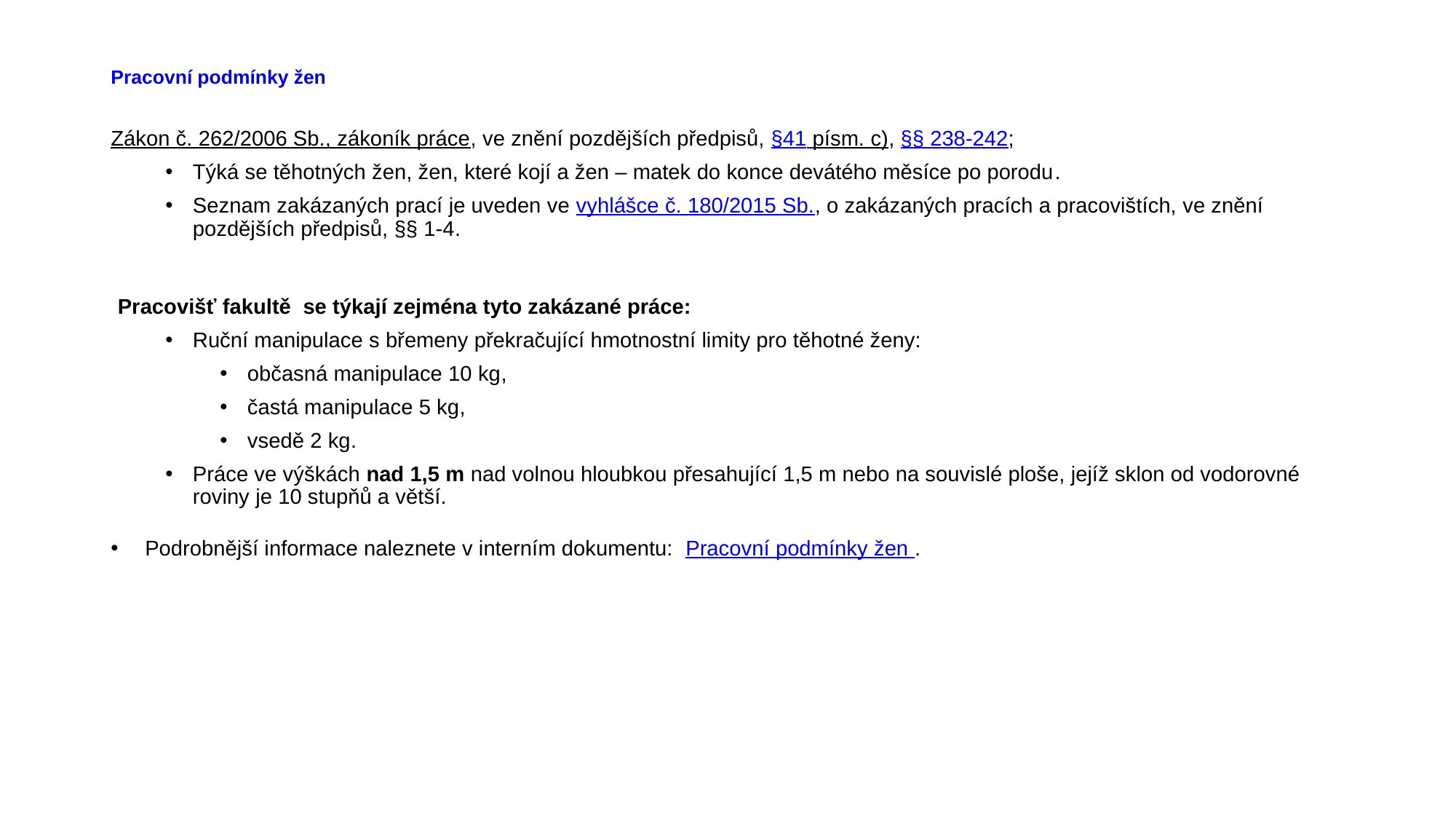

# Pracovní podmínky žen
Zákon č. 262/2006 Sb., zákoník práce, ve znění pozdějších předpisů, §41 písm. c), §§ 238-242;
Týká se těhotných žen, žen, které kojí a žen – matek do konce devátého měsíce po porodu.
Seznam zakázaných prací je uveden ve vyhlášce č. 180/2015 Sb., o zakázaných pracích a pracovištích, ve znění pozdějších předpisů, §§ 1-4.

Pracovišť fakultě  se týkají zejména tyto zakázané práce:
Ruční manipulace s břemeny překračující hmotnostní limity pro těhotné ženy:
občasná manipulace 10 kg,
častá manipulace 5 kg,
vsedě 2 kg.
Práce ve výškách nad 1,5 m nad volnou hloubkou přesahující 1,5 m nebo na souvislé ploše, jejíž sklon od vodorovné roviny je 10 stupňů a větší.

Podrobnější informace naleznete v interním dokumentu:  Pracovní podmínky žen .